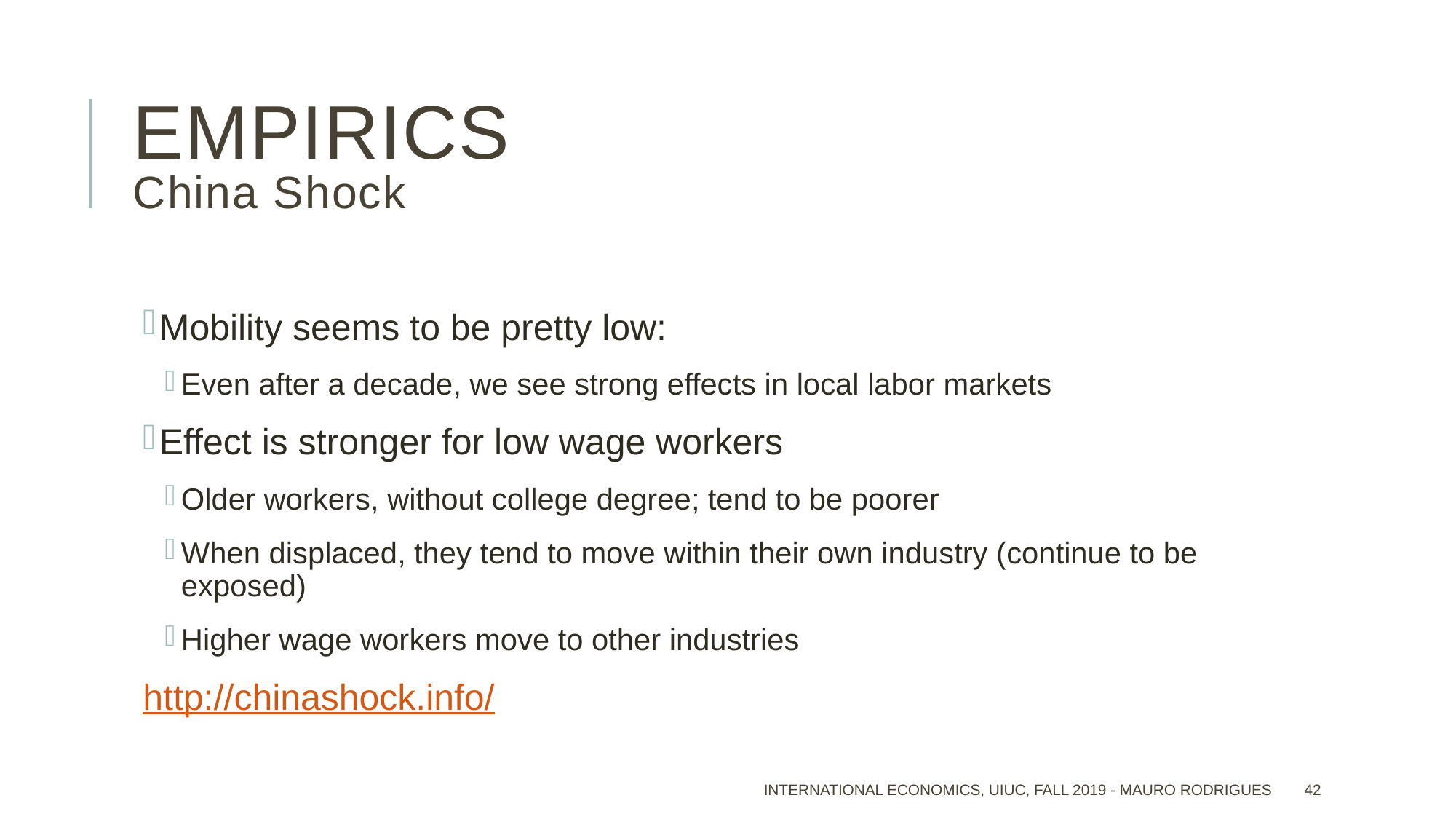

# empirics China Shock
Mobility seems to be pretty low:
Even after a decade, we see strong effects in local labor markets
Effect is stronger for low wage workers
Older workers, without college degree; tend to be poorer
When displaced, they tend to move within their own industry (continue to be exposed)
Higher wage workers move to other industries
http://chinashock.info/
International Economics, UIUC, Fall 2019 - Mauro Rodrigues
42